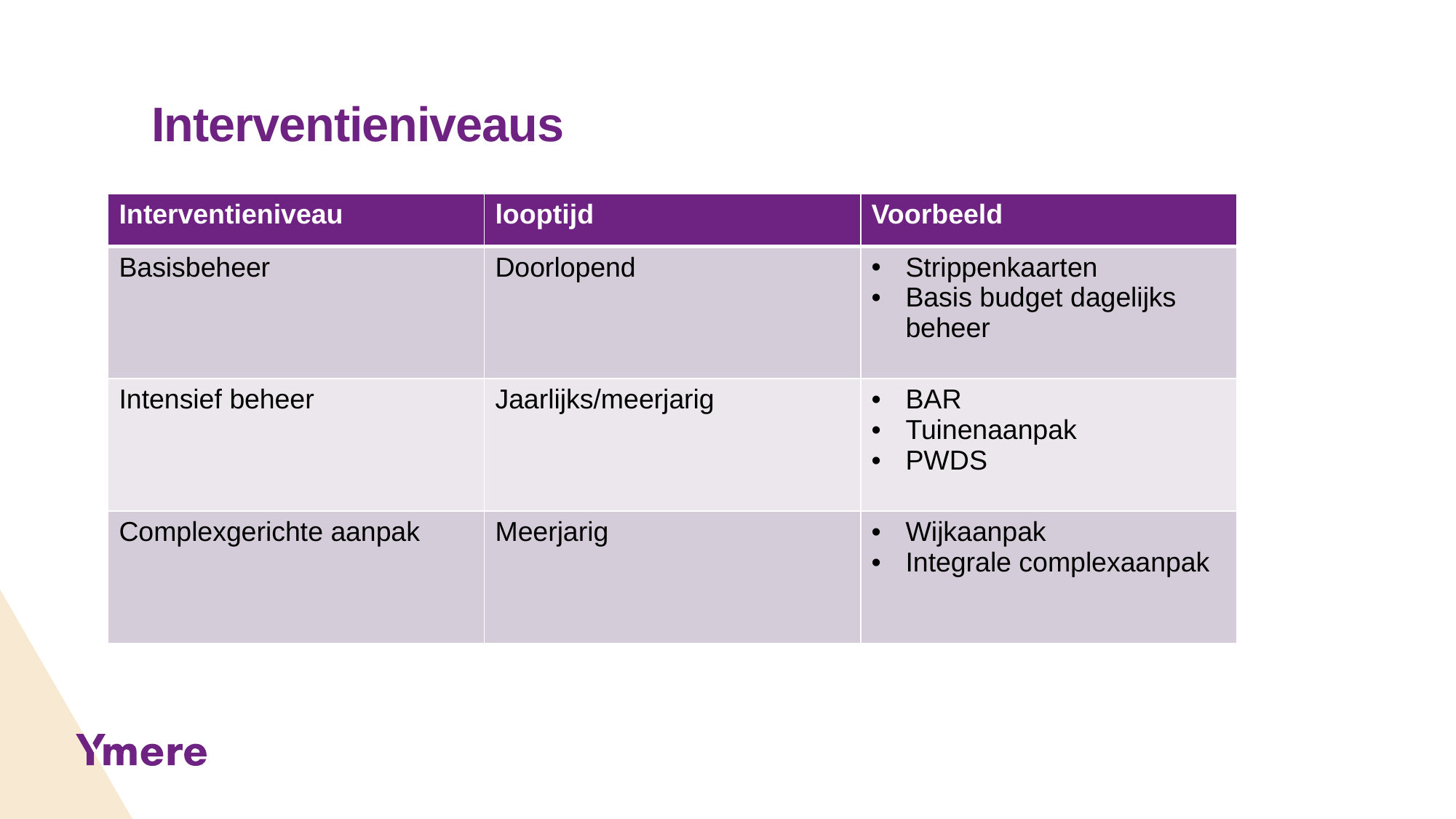

# Interventieniveaus
| Interventieniveau | looptijd | Voorbeeld |
| --- | --- | --- |
| Basisbeheer | Doorlopend | Strippenkaarten Basis budget dagelijks beheer |
| Intensief beheer | Jaarlijks/meerjarig | BAR Tuinenaanpak PWDS |
| Complexgerichte aanpak | Meerjarig | Wijkaanpak Integrale complexaanpak |